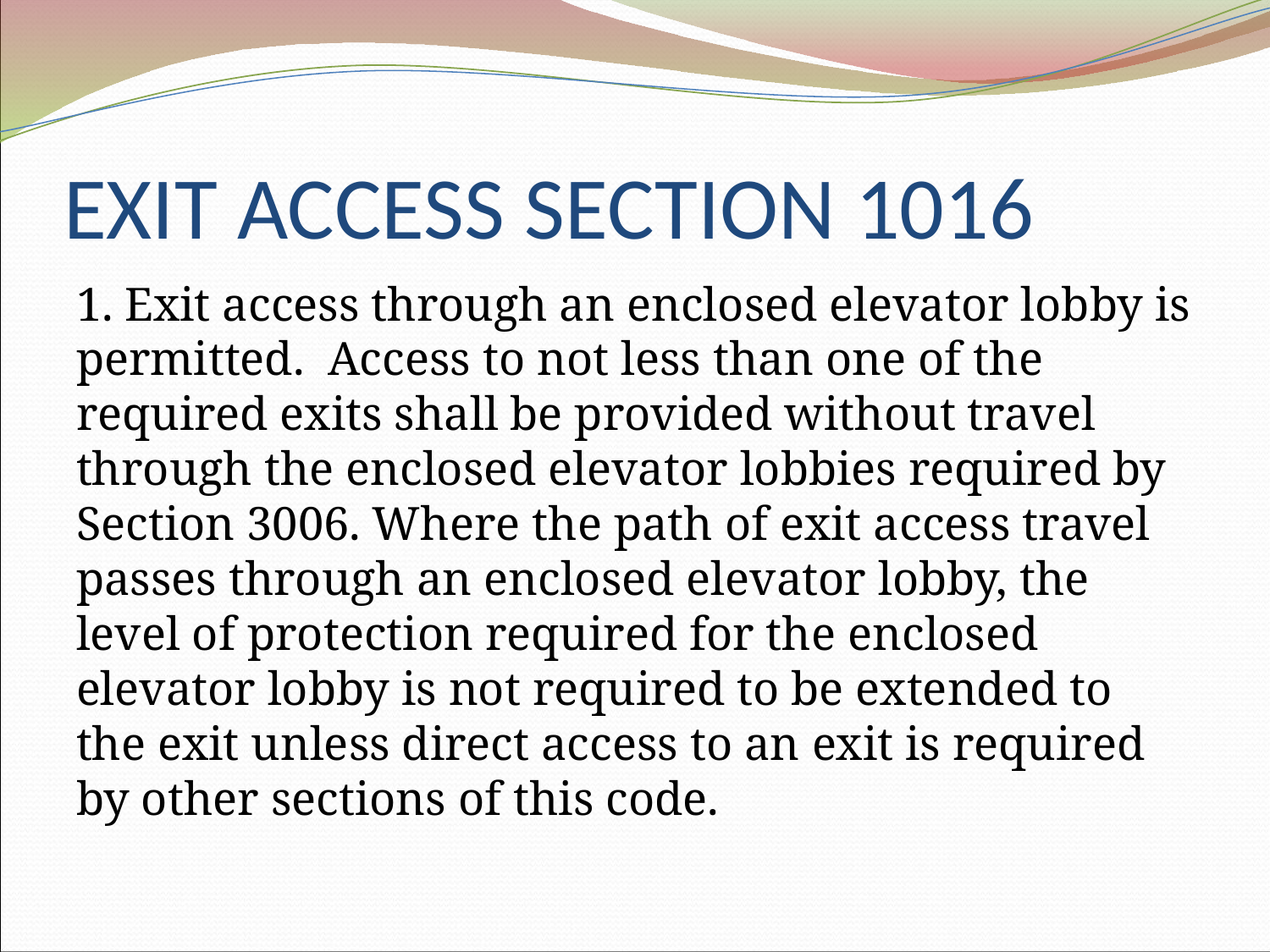

# EXIT ACCESS SECTION 1016
1. Exit access through an enclosed elevator lobby is permitted.  Access to not less than one of the required exits shall be provided without travel through the enclosed elevator lobbies required by Section 3006. Where the path of exit access travel passes through an enclosed elevator lobby, the level of protection required for the enclosed elevator lobby is not required to be extended to the exit unless direct access to an exit is required by other sections of this code.